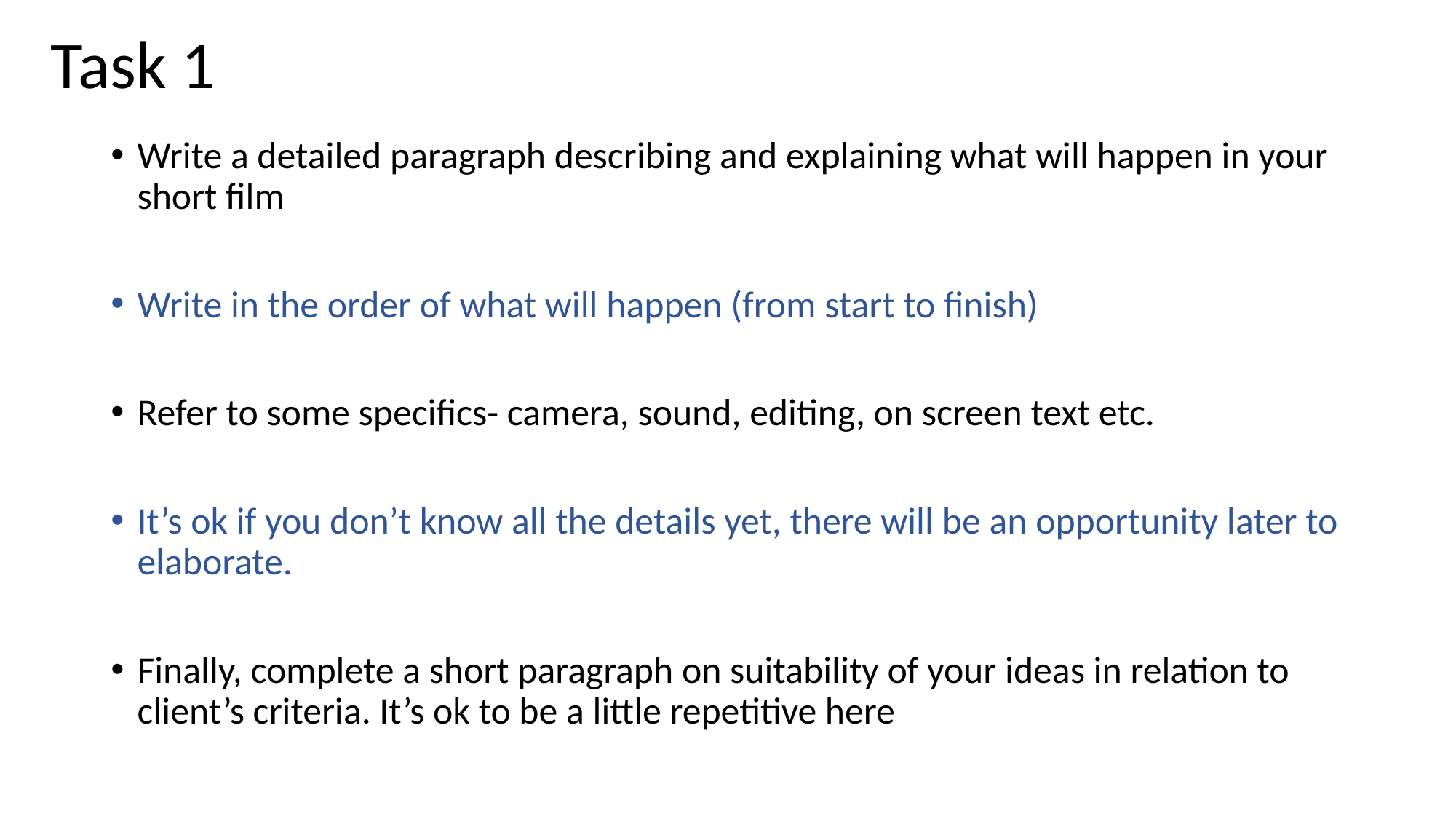

# Task 1
Write a detailed paragraph describing and explaining what will happen in your short film

Write in the order of what will happen (from start to finish)

Refer to some specifics- camera, sound, editing, on screen text etc.

It’s ok if you don’t know all the details yet, there will be an opportunity later to elaborate.

Finally, complete a short paragraph on suitability of your ideas in relation to client’s criteria. It’s ok to be a little repetitive here